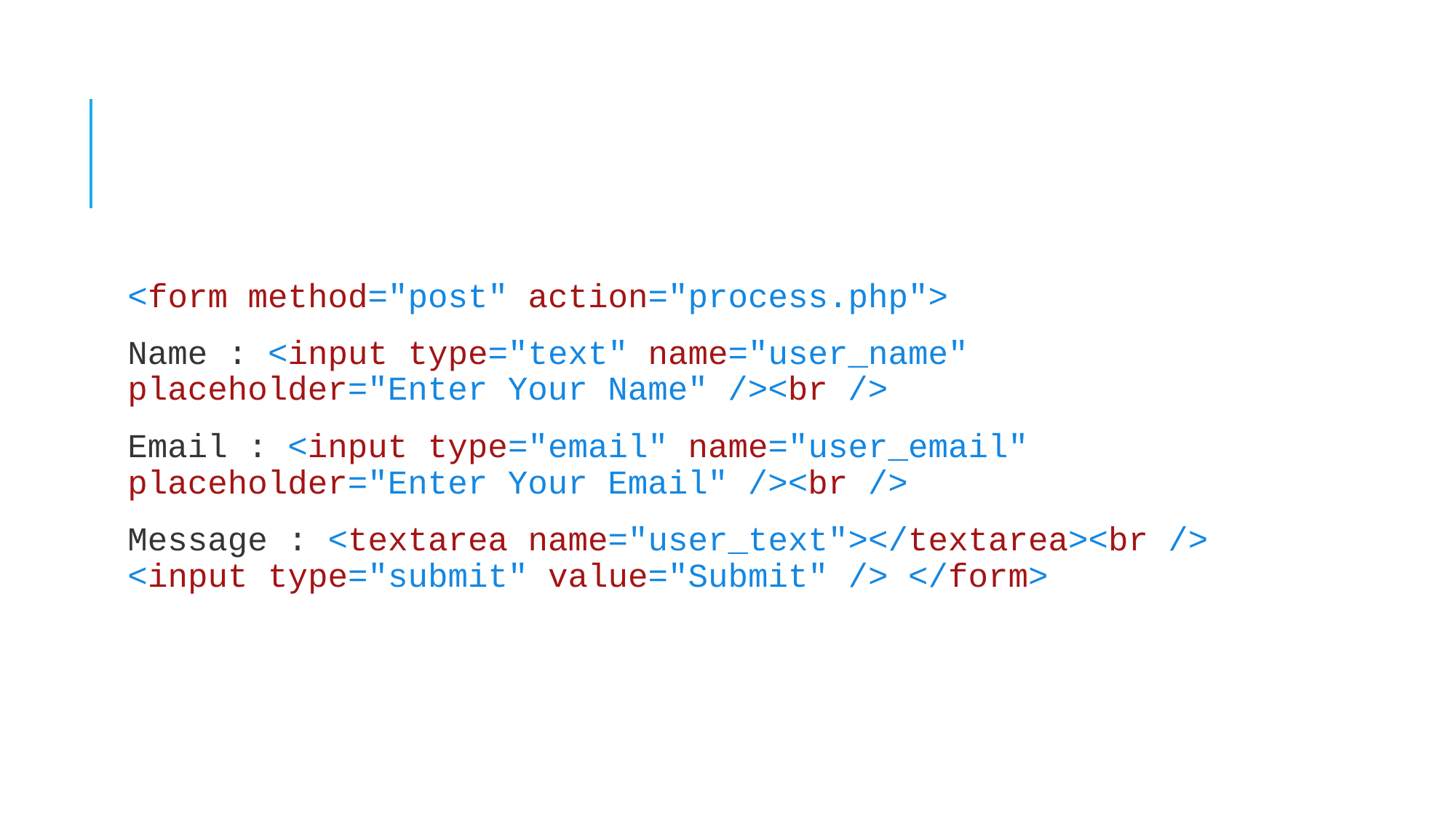

#
<form method="post" action="process.php">
Name : <input type="text" name="user_name" placeholder="Enter Your Name" /><br />
Email : <input type="email" name="user_email" placeholder="Enter Your Email" /><br />
Message : <textarea name="user_text"></textarea><br /> <input type="submit" value="Submit" /> </form>